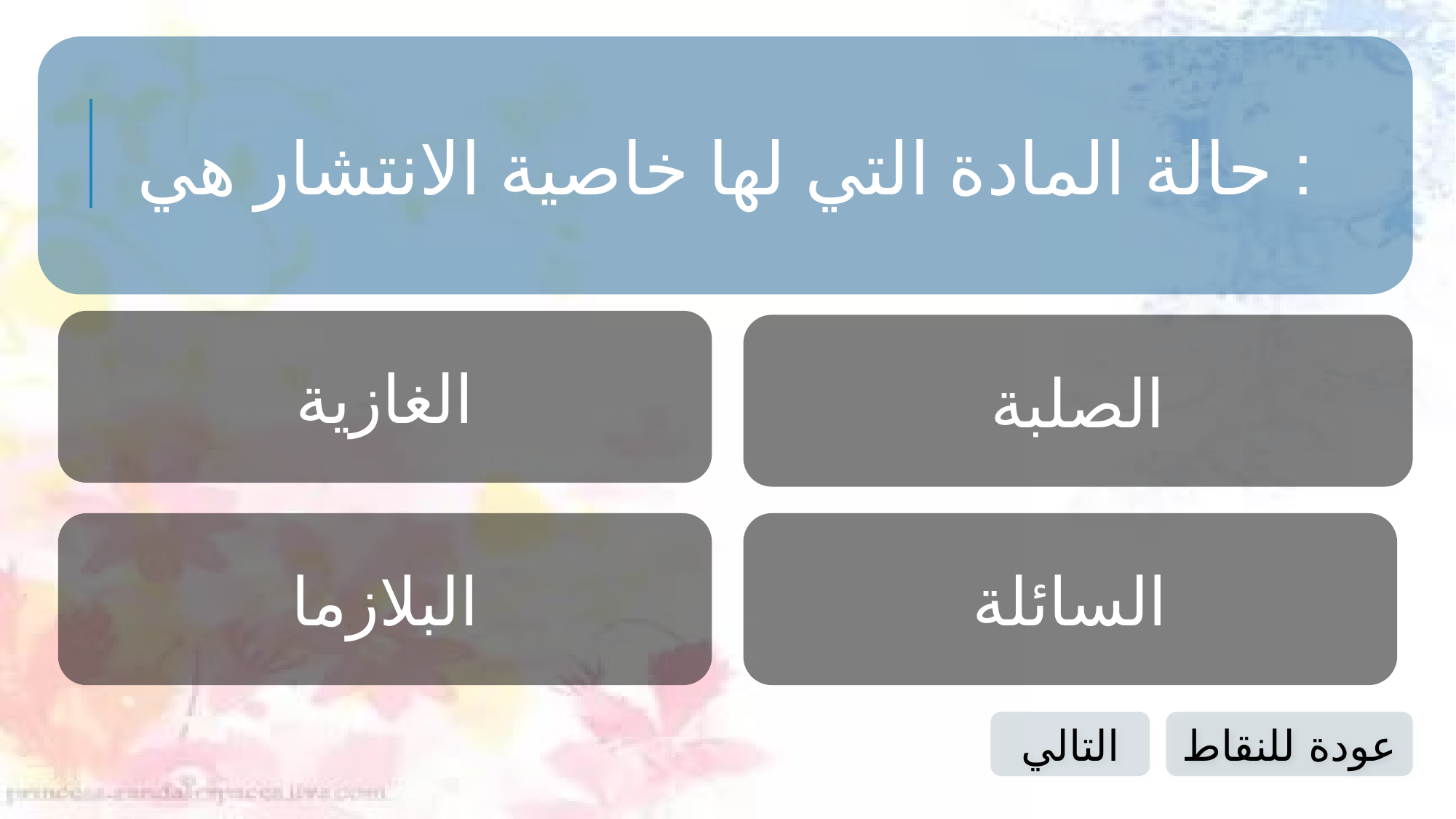

حالة المادة التي لها خاصية الانتشار هي :
الغازية
الصلبة
البلازما
السائلة
التالي
عودة للنقاط